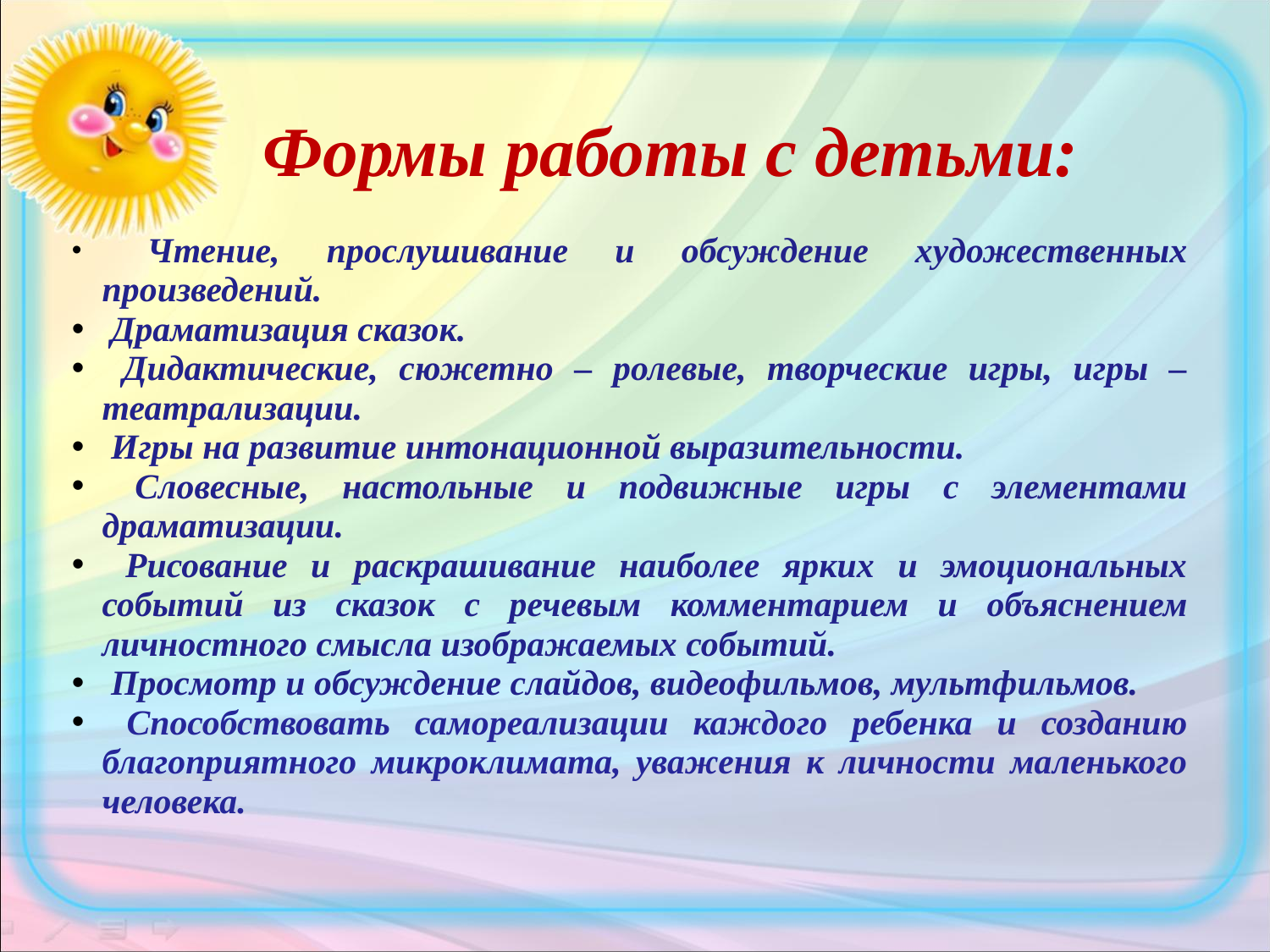

Формы работы с детьми:
 Чтение, прослушивание и обсуждение художественных произведений.
 Драматизация сказок.
 Дидактические, сюжетно – ролевые, творческие игры, игры – театрализации.
 Игры на развитие интонационной выразительности.
 Словесные, настольные и подвижные игры с элементами драматизации.
 Рисование и раскрашивание наиболее ярких и эмоциональных событий из сказок с речевым комментарием и объяснением личностного смысла изображаемых событий.
 Просмотр и обсуждение слайдов, видеофильмов, мультфильмов.
 Способствовать самореализации каждого ребенка и созданию благоприятного микроклимата, уважения к личности маленького человека.